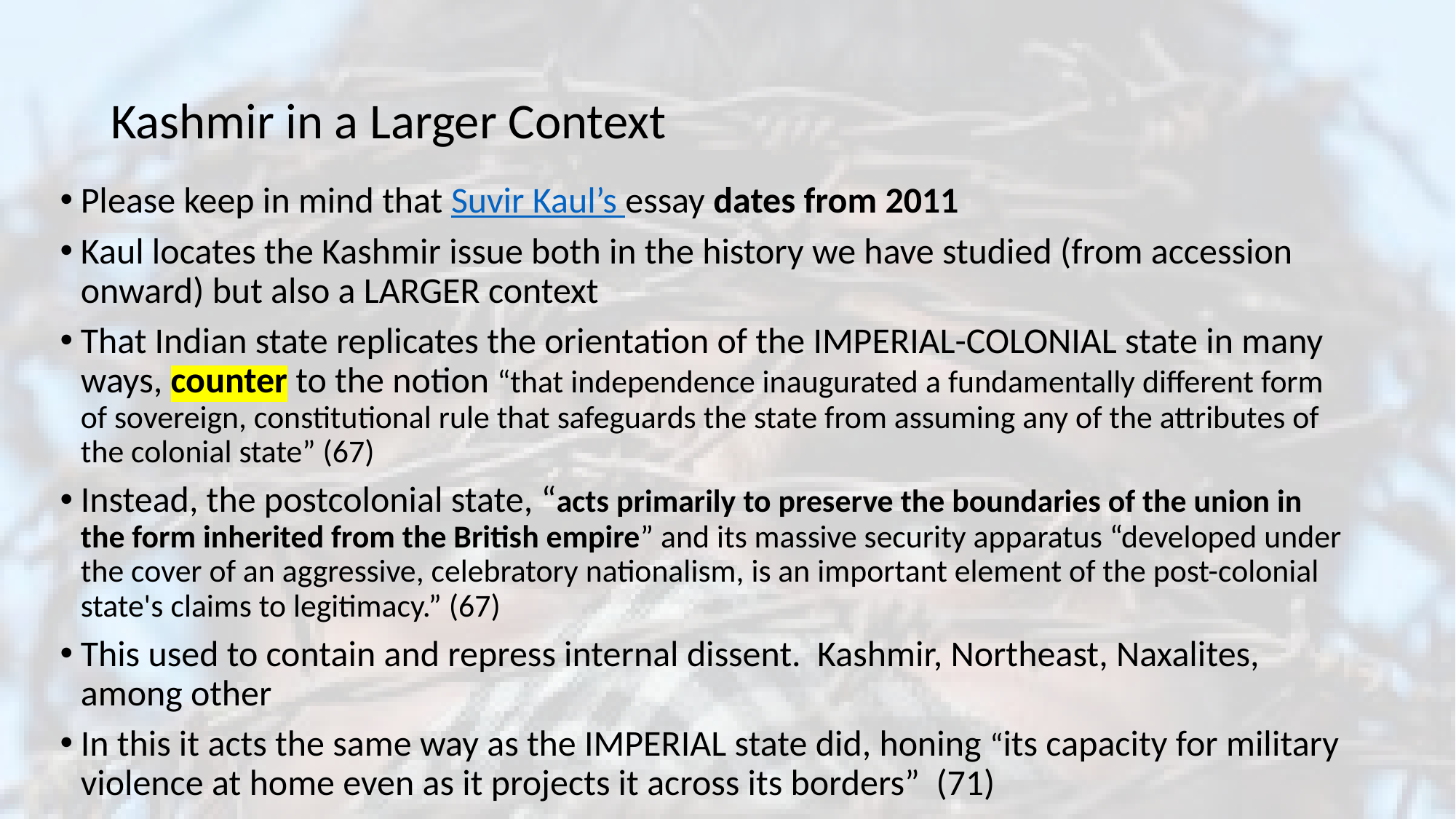

# Kashmir in a Larger Context
Please keep in mind that Suvir Kaul’s essay dates from 2011
Kaul locates the Kashmir issue both in the history we have studied (from accession onward) but also a LARGER context
That Indian state replicates the orientation of the IMPERIAL-COLONIAL state in many ways, counter to the notion “that independence inaugurated a fundamentally different form of sovereign, constitutional rule that safeguards the state from assuming any of the attributes of the colonial state” (67)
Instead, the postcolonial state, “acts primarily to preserve the boundaries of the union in the form inherited from the British empire” and its massive security apparatus “developed under the cover of an aggressive, celebratory nationalism, is an important element of the post-colonial state's claims to legitimacy.” (67)
This used to contain and repress internal dissent.  Kashmir, Northeast, Naxalites, among other
In this it acts the same way as the IMPERIAL state did, honing “its capacity for military violence at home even as it projects it across its borders”  (71)